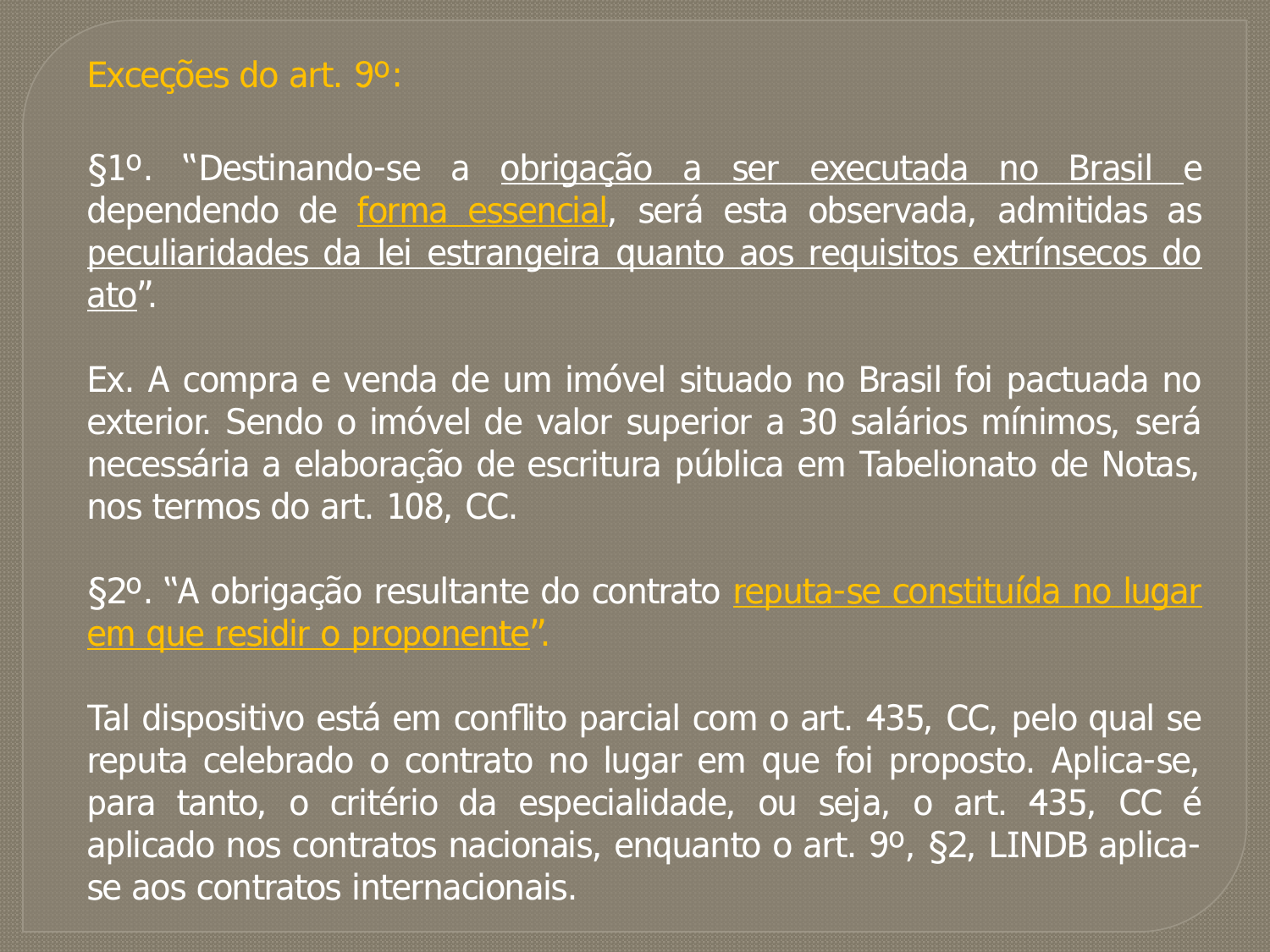

Exceções do art. 9º:

§1º. “Destinando-se a obrigação a ser executada no Brasil e dependendo de forma essencial, será esta observada, admitidas as peculiaridades da lei estrangeira quanto aos requisitos extrínsecos do ato”.

Ex. A compra e venda de um imóvel situado no Brasil foi pactuada no exterior. Sendo o imóvel de valor superior a 30 salários mínimos, será necessária a elaboração de escritura pública em Tabelionato de Notas, nos termos do art. 108, CC.

§2º. “A obrigação resultante do contrato reputa-se constituída no lugar em que residir o proponente”.

Tal dispositivo está em conflito parcial com o art. 435, CC, pelo qual se reputa celebrado o contrato no lugar em que foi proposto. Aplica-se, para tanto, o critério da especialidade, ou seja, o art. 435, CC é aplicado nos contratos nacionais, enquanto o art. 9º, §2, LINDB aplica-se aos contratos internacionais.